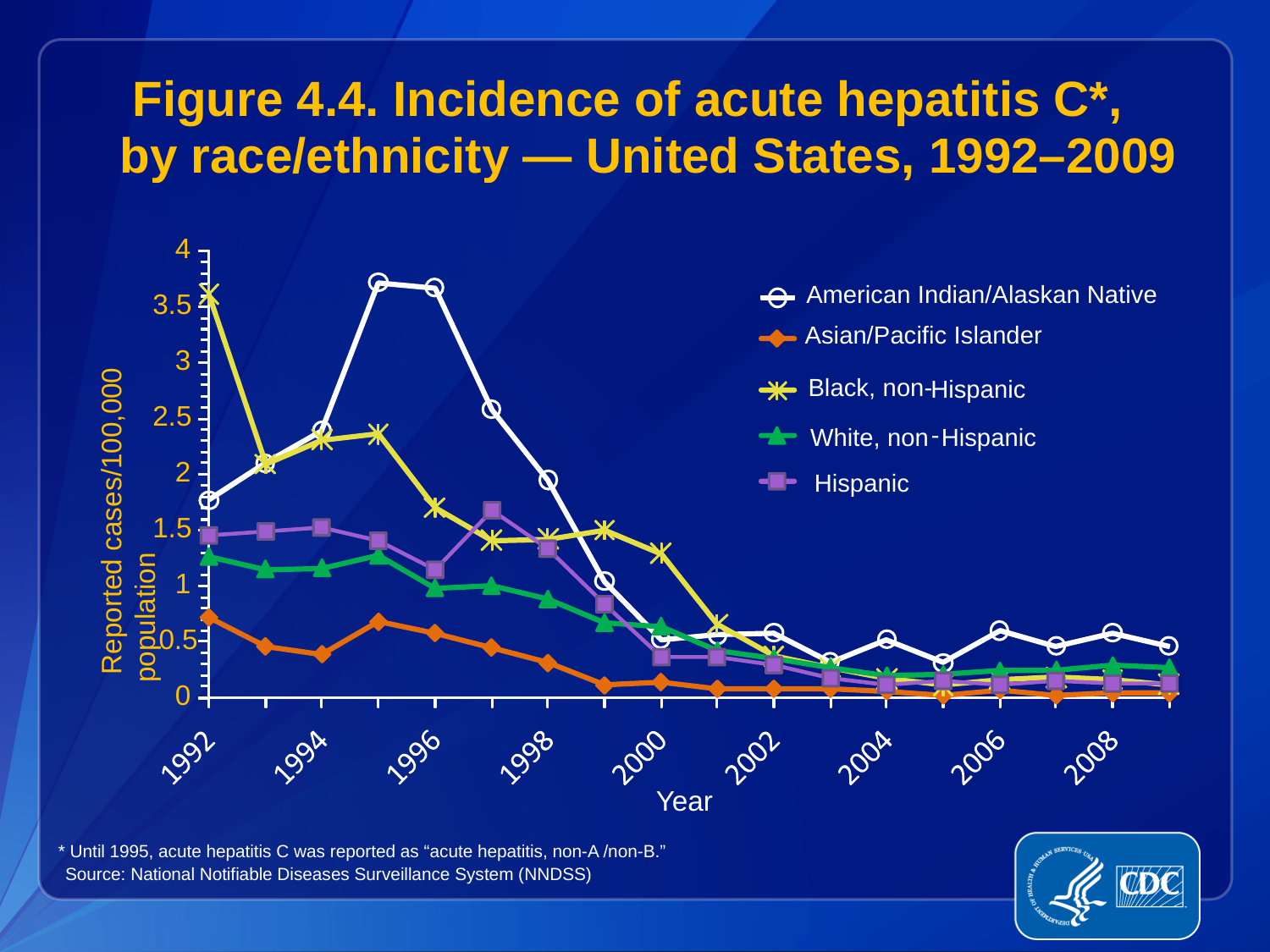

# Figure 4.4. Incidence of acute hepatitis C*, by race/ethnicity — United States, 1992–2009

4

American Indian/Alaskan Native

3.5

Asian/Pacific Islander

3
Black, non
-
Hispanic

2.5

-

White, non
Hispanic

 Reported cases/100,000 population
2

Hispanic

1.5

1

0.5

0

Year
* Until 1995, acute hepatitis C was reported as “acute hepatitis, non-A /non-B.”
Source: National Notifiable Diseases Surveillance System (NNDSS)